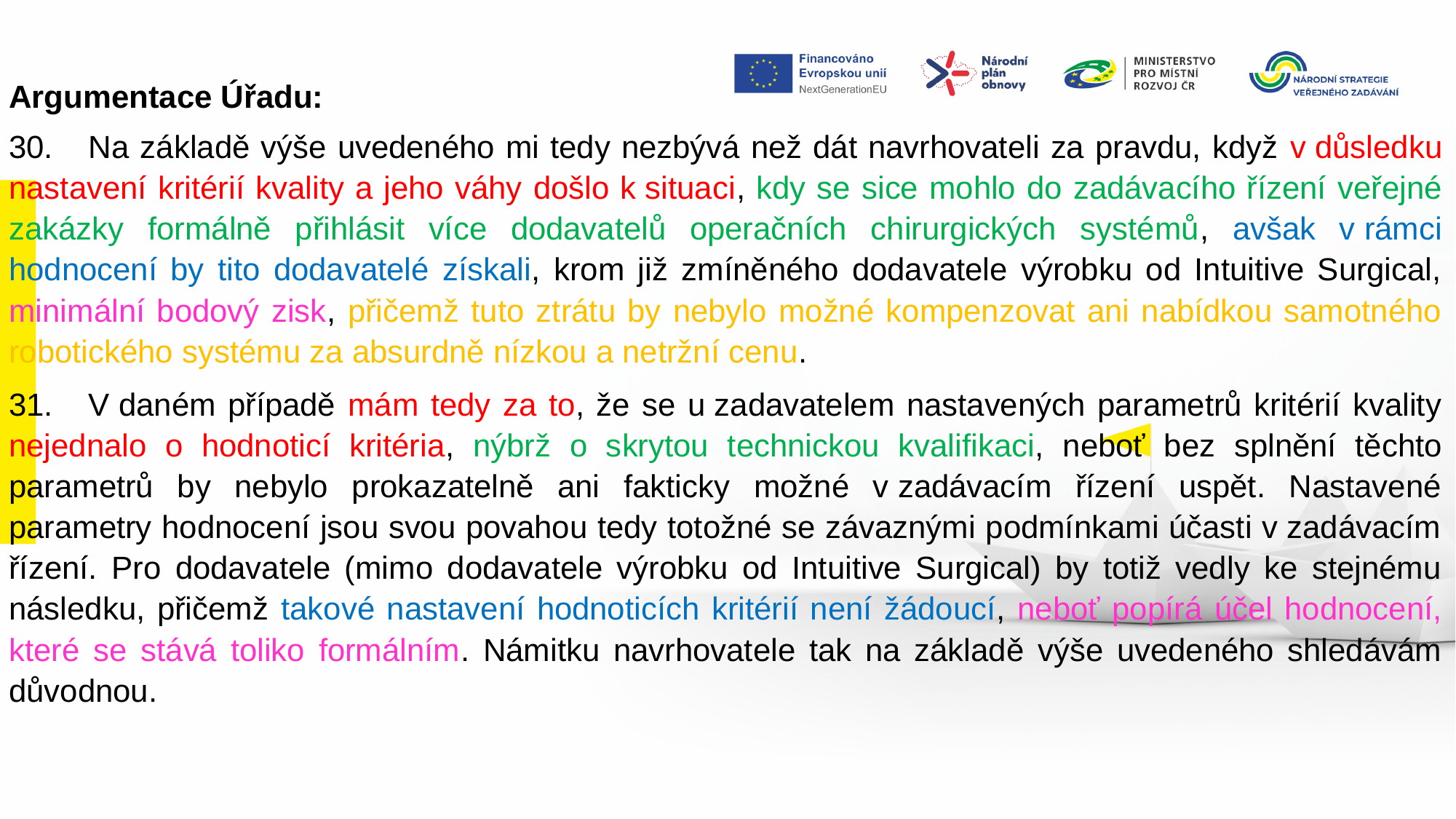

Argumentace Úřadu:
30.    Na základě výše uvedeného mi tedy nezbývá než dát navrhovateli za pravdu, když v důsledku nastavení kritérií kvality a jeho váhy došlo k situaci, kdy se sice mohlo do zadávacího řízení veřejné zakázky formálně přihlásit více dodavatelů operačních chirurgických systémů, avšak v rámci hodnocení by tito dodavatelé získali, krom již zmíněného dodavatele výrobku od Intuitive Surgical, minimální bodový zisk, přičemž tuto ztrátu by nebylo možné kompenzovat ani nabídkou samotného robotického systému za absurdně nízkou a netržní cenu.
31.    V daném případě mám tedy za to, že se u zadavatelem nastavených parametrů kritérií kvality nejednalo o hodnoticí kritéria, nýbrž o skrytou technickou kvalifikaci, neboť bez splnění těchto parametrů by nebylo prokazatelně ani fakticky možné v zadávacím řízení uspět. Nastavené parametry hodnocení jsou svou povahou tedy totožné se závaznými podmínkami účasti v zadávacím řízení. Pro dodavatele (mimo dodavatele výrobku od Intuitive Surgical) by totiž vedly ke stejnému následku, přičemž takové nastavení hodnoticích kritérií není žádoucí, neboť popírá účel hodnocení, které se stává toliko formálním. Námitku navrhovatele tak na základě výše uvedeného shledávám důvodnou.